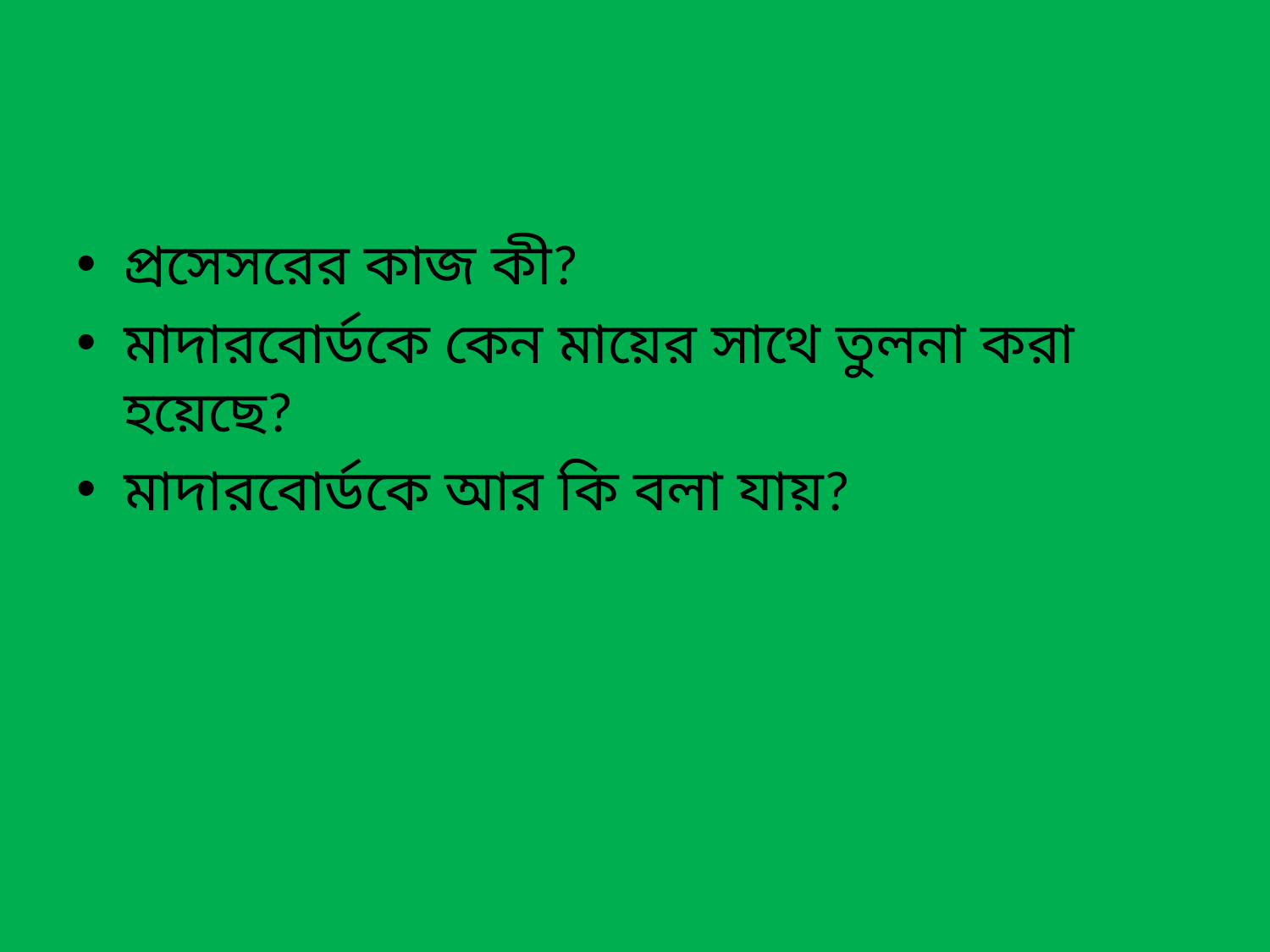

# জোড়ায় কাজ
প্রসেসরের কাজ কী?
মাদারবোর্ডকে কেন মায়ের সাথে তুলনা করা হয়েছে?
মাদারবোর্ডকে আর কি বলা যায়?